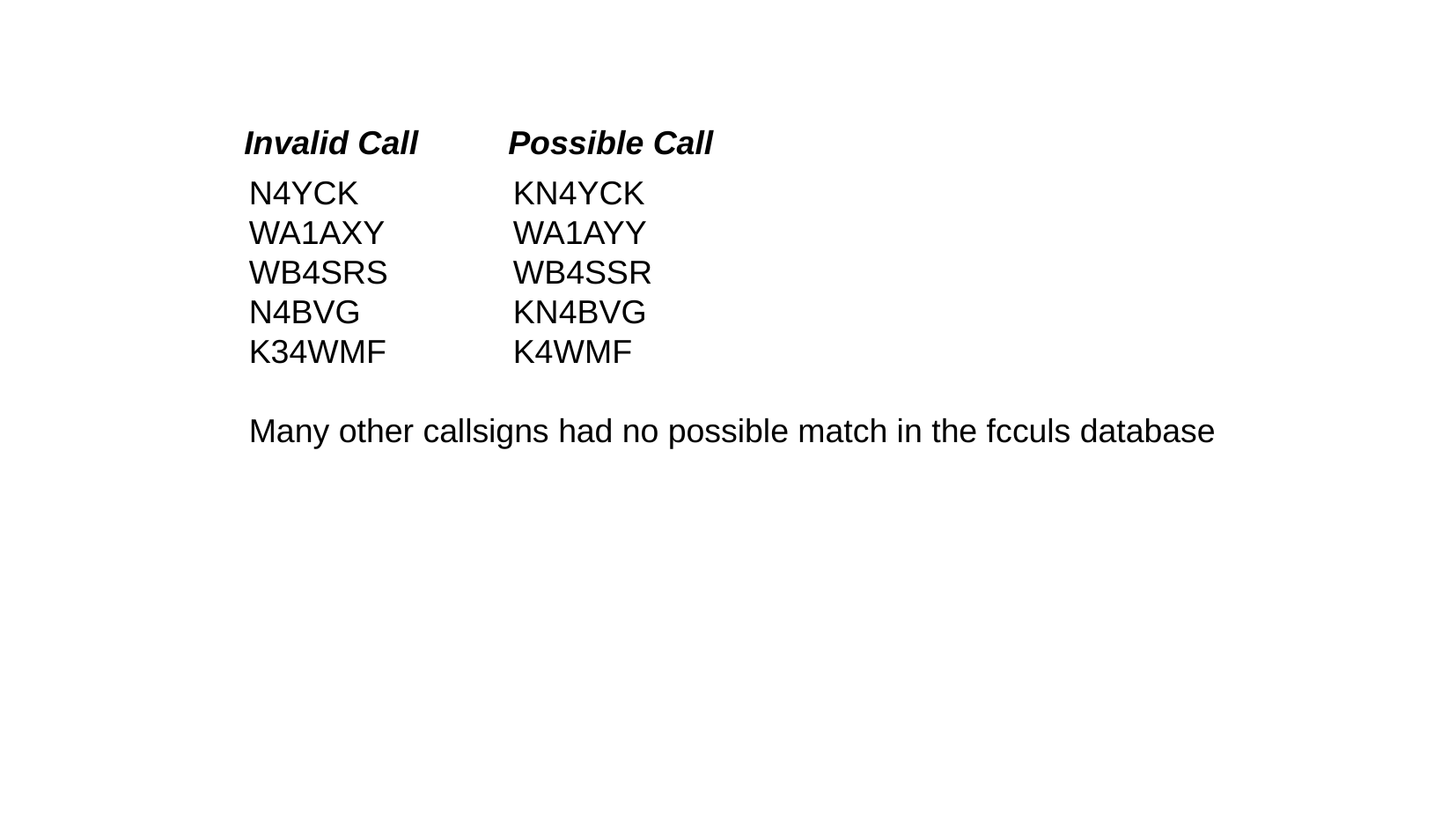

Invalid Call	Possible Call
N4YCK		KN4YCK
WA1AXY	WA1AYY
WB4SRS	WB4SSR
N4BVG		KN4BVG
K34WMF	K4WMF

Many other callsigns had no possible match in the fcculs database